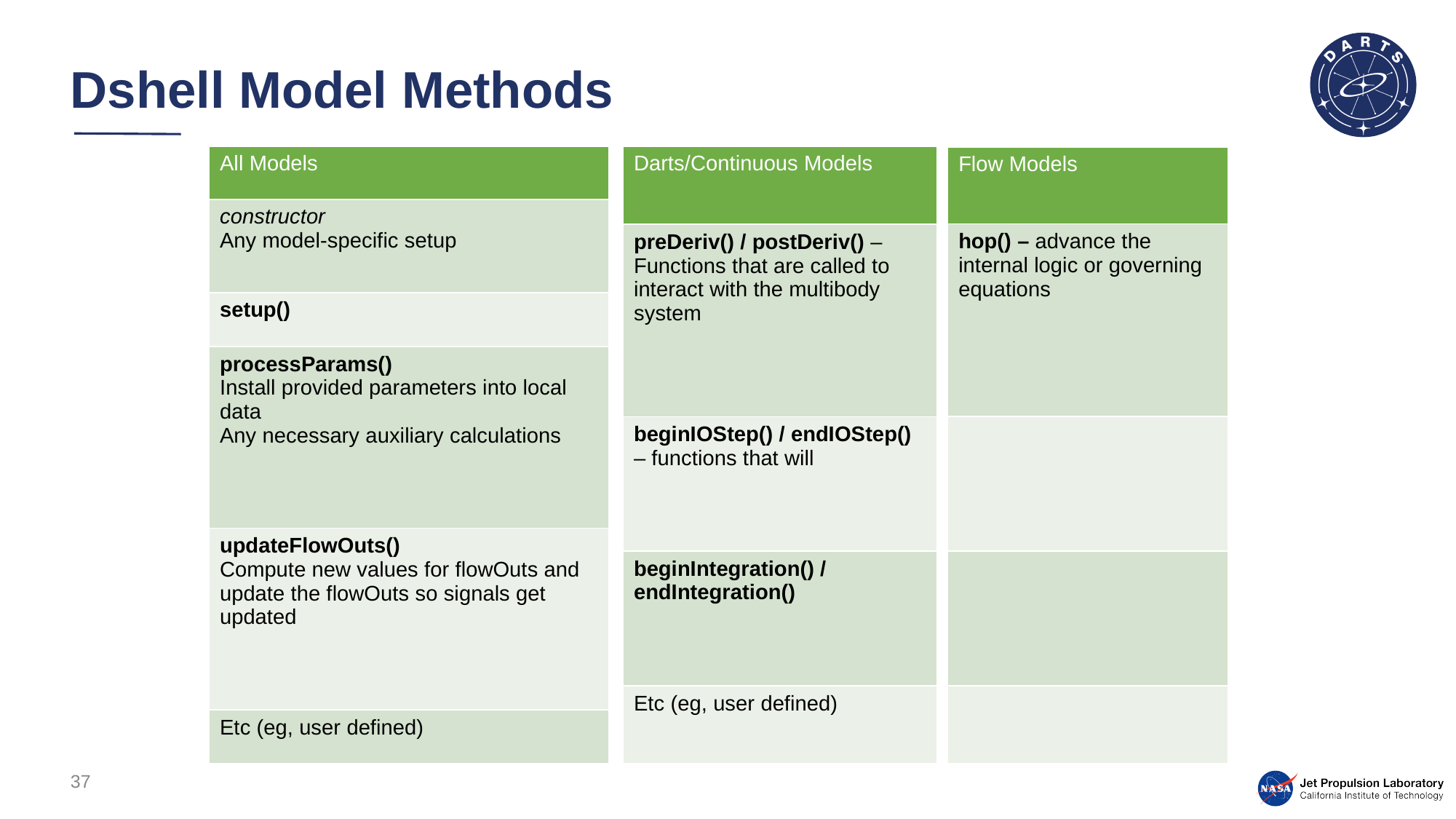

# Dshell Model Methods
| Darts/Continuous Models |
| --- |
| preDeriv() / postDeriv() – Functions that are called to interact with the multibody system |
| beginIOStep() / endIOStep() – functions that will |
| beginIntegration() / endIntegration() |
| Etc (eg, user defined) |
| All Models |
| --- |
| constructor Any model-specific setup |
| setup() |
| processParams() Install provided parameters into local data Any necessary auxiliary calculations |
| updateFlowOuts() Compute new values for flowOuts and update the flowOuts so signals get updated |
| Etc (eg, user defined) |
| Flow Models |
| --- |
| hop() – advance the internal logic or governing equations |
|  |
|  |
|  |

37